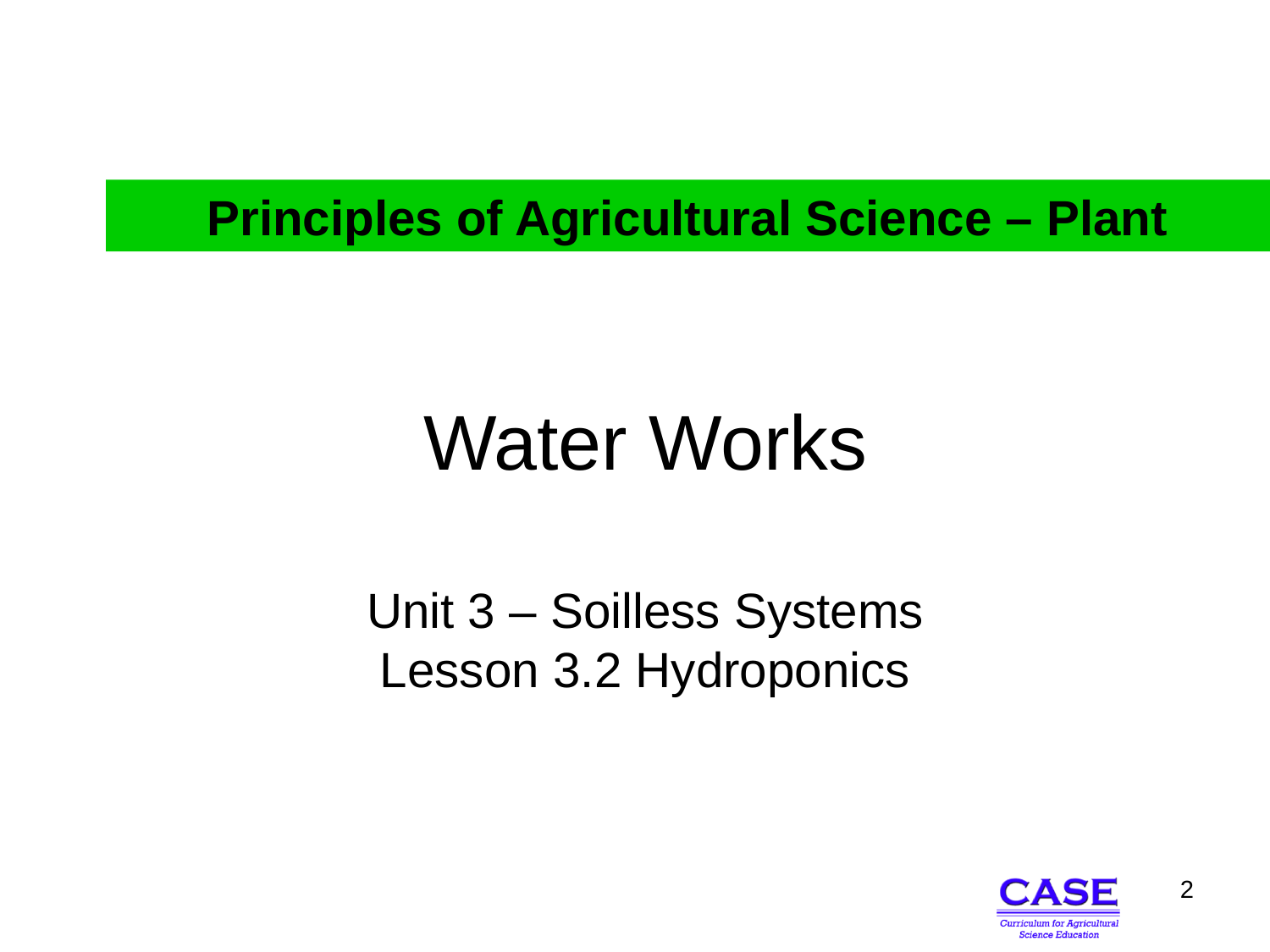

Principles of Agricultural Science – Plant
# Water Works Unit 3 – Soilless Systems Lesson 3.2 Hydroponics
2